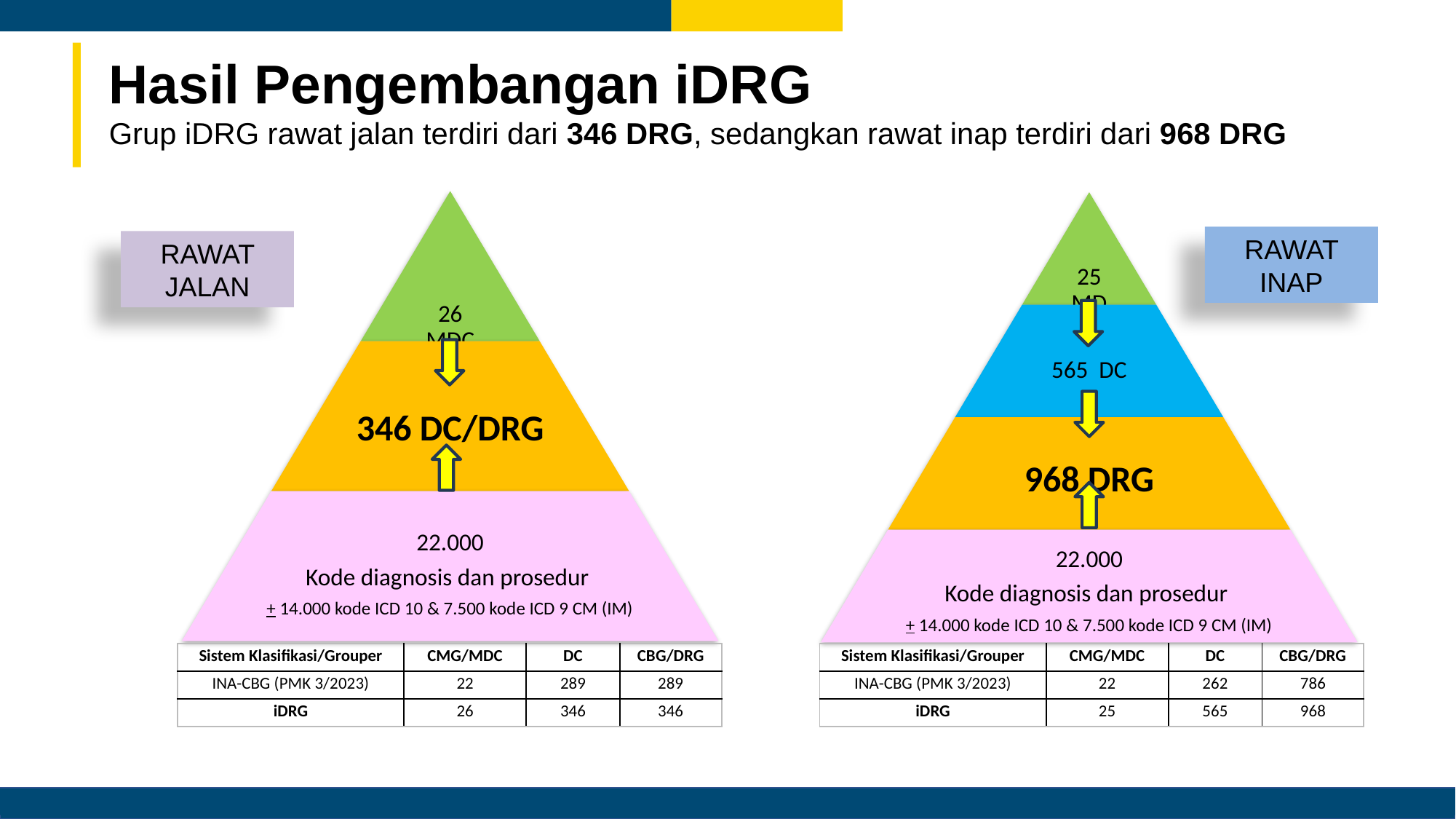

# Hasil Pengembangan iDRG Grup iDRG rawat jalan terdiri dari 346 DRG, sedangkan rawat inap terdiri dari 968 DRG

26 MDC
346 DC/DRG
22.000
Kode diagnosis dan prosedur
+ 14.000 kode ICD 10 & 7.500 kode ICD 9 CM (IM)

25 MDC
565  DC
968 DRG
22.000
Kode diagnosis dan prosedur
+ 14.000 kode ICD 10 & 7.500 kode ICD 9 CM (IM)
RAWAT INAP
RAWAT JALAN

| Sistem Klasifikasi/Grouper | CMG/MDC | DC | CBG/DRG |
| --- | --- | --- | --- |
| INA-CBG (PMK 3/2023) | 22 | 289 | 289 |
| iDRG | 26 | 346 | 346 |
| Sistem Klasifikasi/Grouper | CMG/MDC | DC | CBG/DRG |
| --- | --- | --- | --- |
| INA-CBG (PMK 3/2023) | 22 | 262 | 786 |
| iDRG | 25 | 565 | 968 |